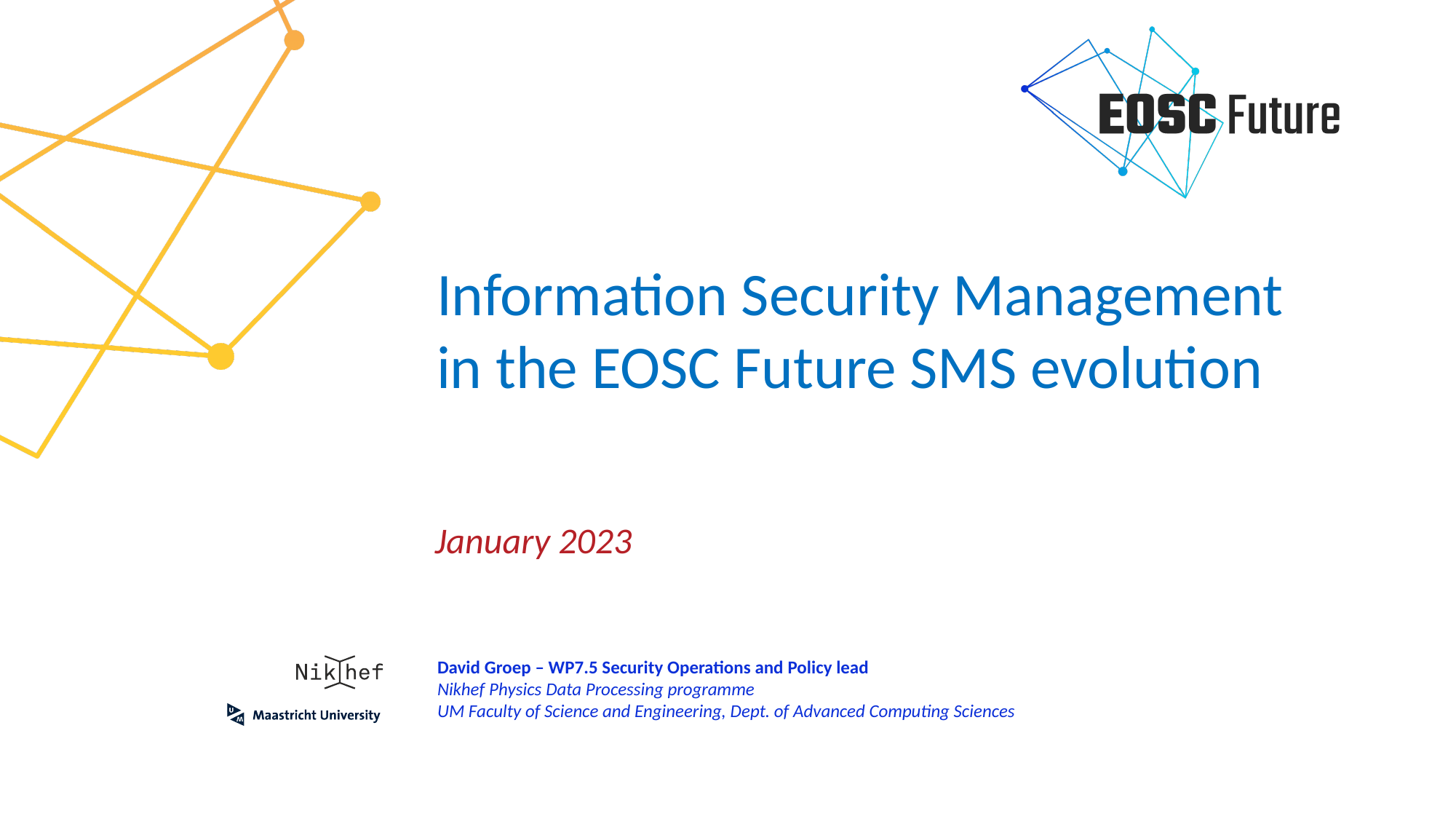

# Information Security Management in the EOSC Future SMS evolution
January 2023